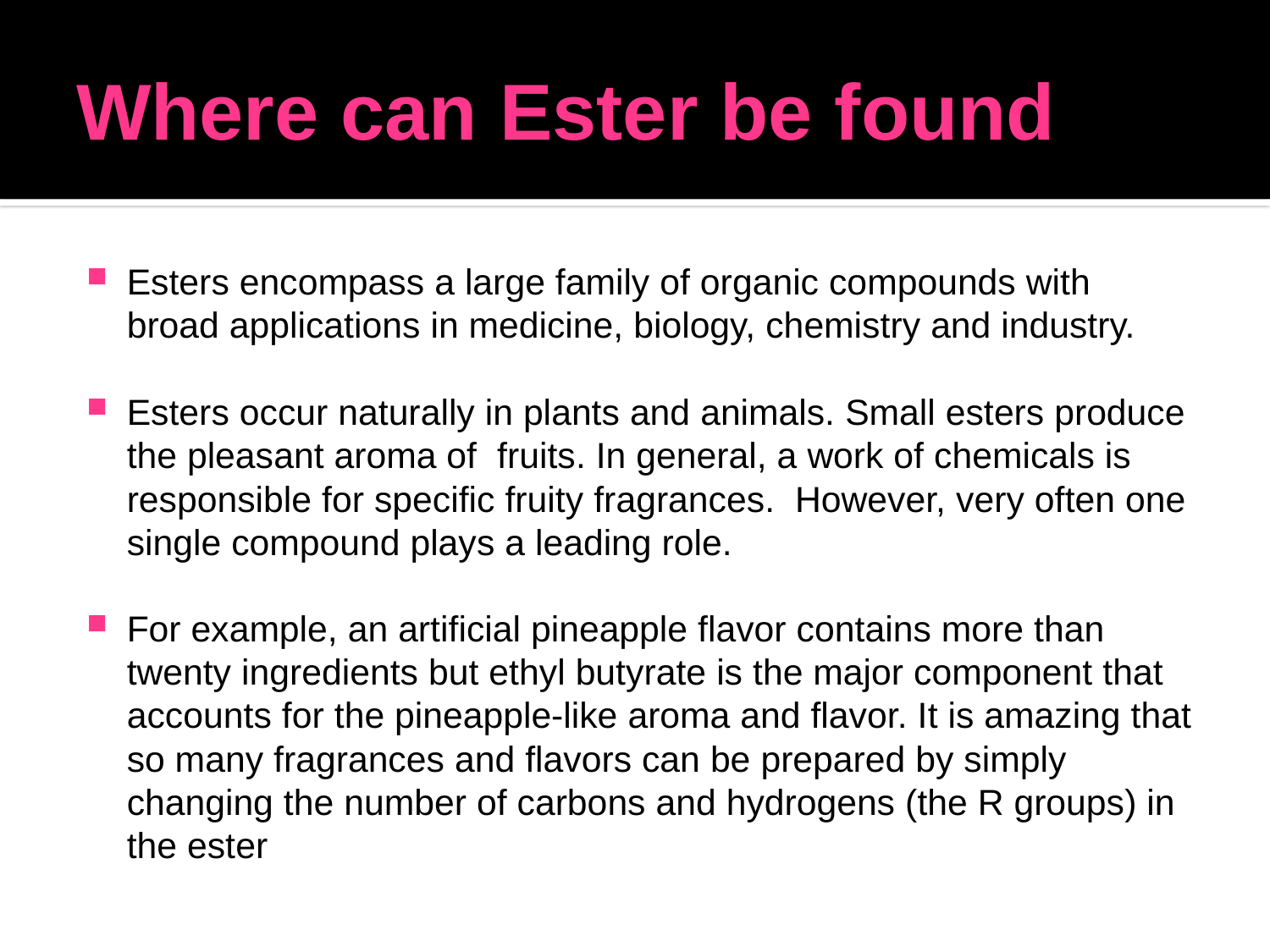

# Where can Ester be found
Esters encompass a large family of organic compounds with broad applications in medicine, biology, chemistry and industry.

Esters occur naturally in plants and animals. Small esters produce the pleasant aroma of  fruits. In general, a work of chemicals is responsible for specific fruity fragrances.  However, very often one single compound plays a leading role.

For example, an artificial pineapple flavor contains more than twenty ingredients but ethyl butyrate is the major component that accounts for the pineapple-like aroma and flavor. It is amazing that so many fragrances and flavors can be prepared by simply changing the number of carbons and hydrogens (the R groups) in the ester